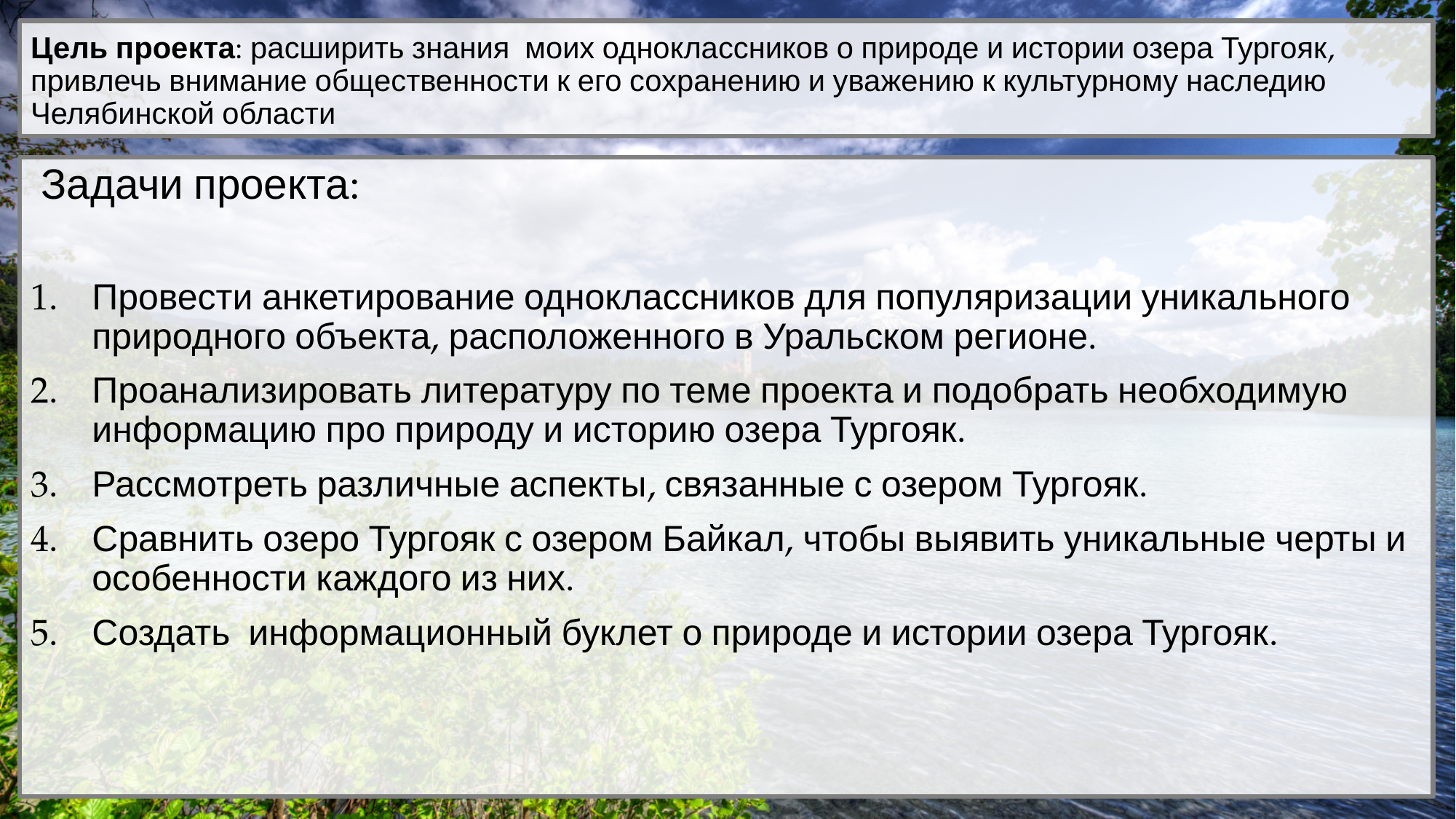

# Цель проекта: расширить знания  моих одноклассников о природе и истории озера Тургояк, привлечь внимание общественности к его сохранению и уважению к культурному наследию Челябинской области
 Задачи проекта:

Провести анкетирование одноклассников для популяризации уникального природного объекта, расположенного в Уральском регионе.
Проанализировать литературу по теме проекта и подобрать необходимую информацию про природу и историю озера Тургояк.
Рассмотреть различные аспекты, связанные с озером Тургояк.
Сравнить озеро Тургояк с озером Байкал, чтобы выявить уникальные черты и особенности каждого из них.
Создать  информационный буклет о природе и истории озера Тургояк.